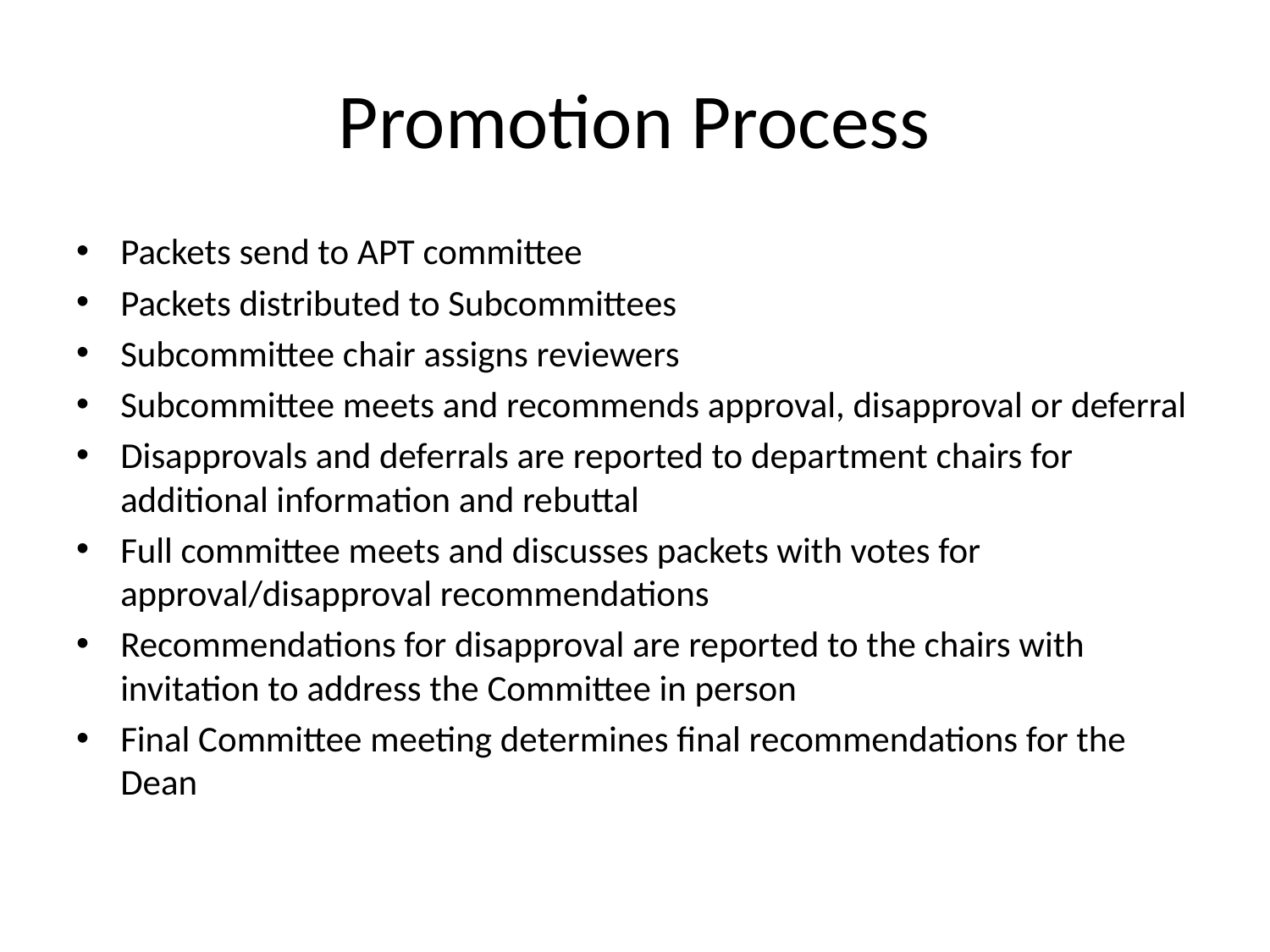

# Promotion Process
Packets send to APT committee
Packets distributed to Subcommittees
Subcommittee chair assigns reviewers
Subcommittee meets and recommends approval, disapproval or deferral
Disapprovals and deferrals are reported to department chairs for additional information and rebuttal
Full committee meets and discusses packets with votes for approval/disapproval recommendations
Recommendations for disapproval are reported to the chairs with invitation to address the Committee in person
Final Committee meeting determines final recommendations for the Dean